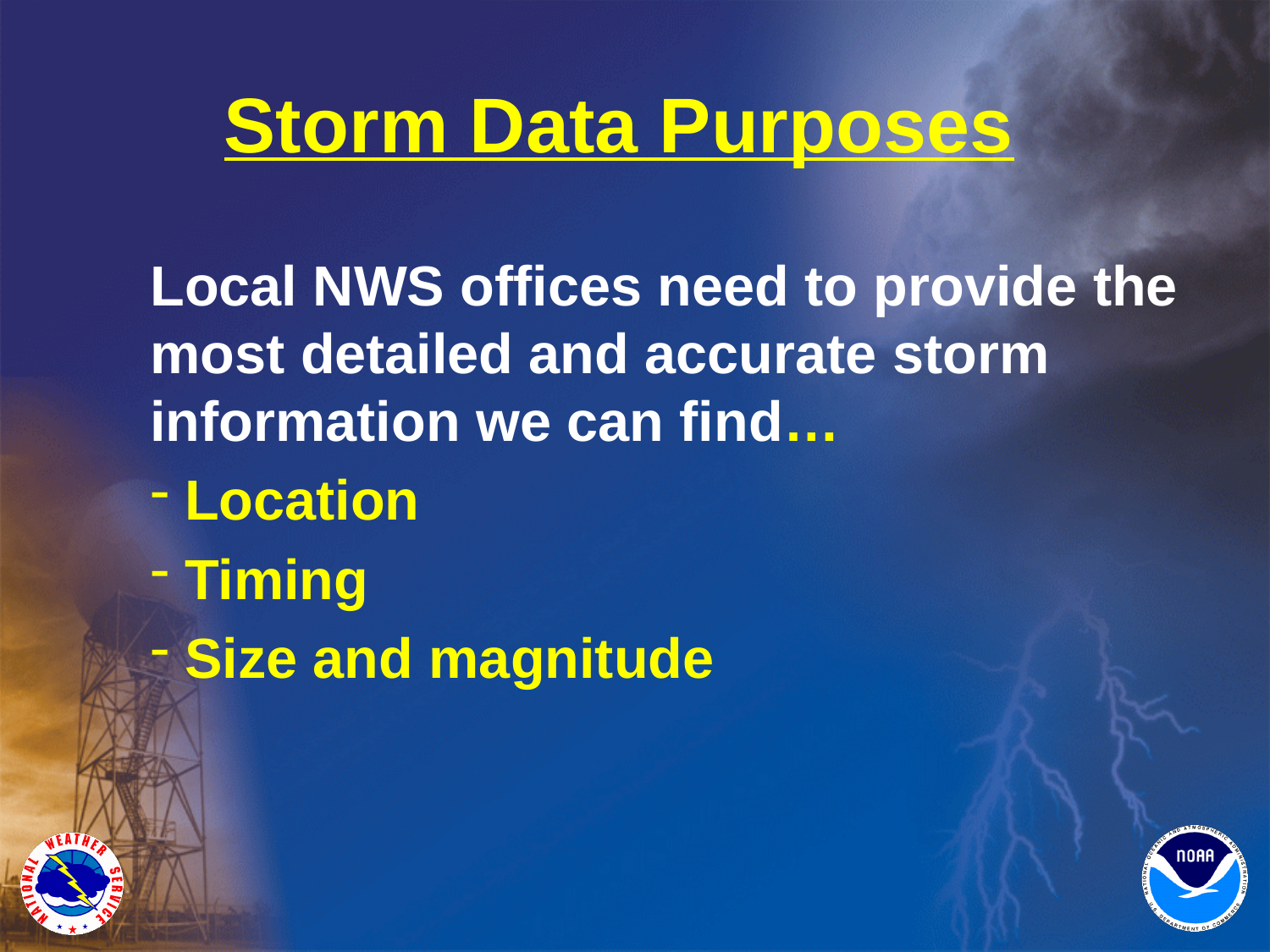

# Storm Data Purposes
Local NWS offices need to provide the most detailed and accurate storm information we can find…
 Location
 Timing
 Size and magnitude